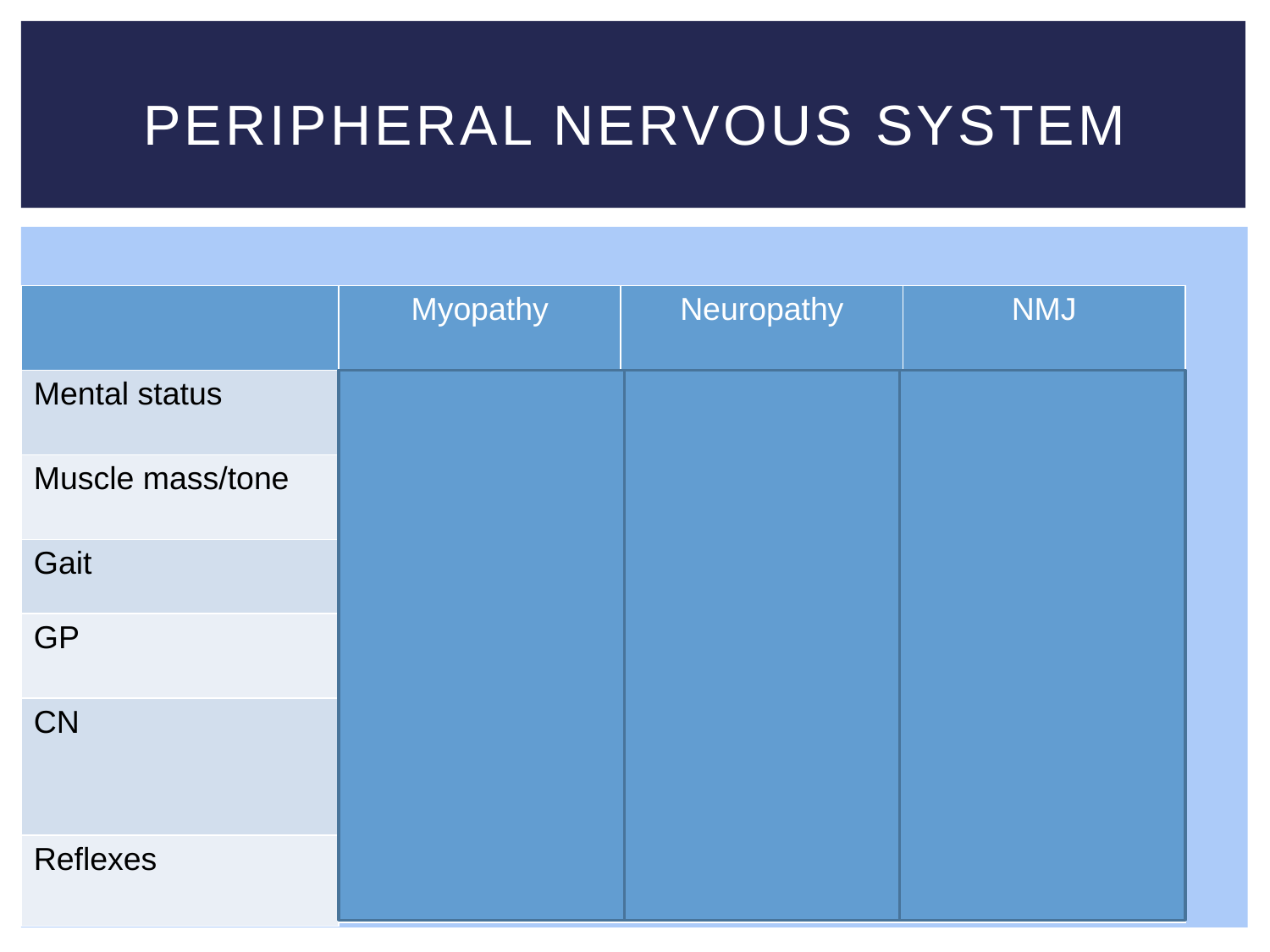

# Peripheral nervous system
| Myopathy | Neuropathy | NMJ |
| --- | --- | --- |
|  |
| --- |
| Mental status |
| Muscle mass/tone |
| Gait |
| GP |
| CN |
| Reflexes |
| Normal | Normal | Normal |
| --- | --- | --- |
| ↓ | ↓ | Normal |
| Paresis | Paresis/ataxia | Episodic Paresis |
| Normal | ↓ | Normal |
| Atrophy of MMM Dysphagia, ME | Dysphagia, Facial paralysis, ME | Dysphagia, ME |
| Normal | ↓ | Normal |